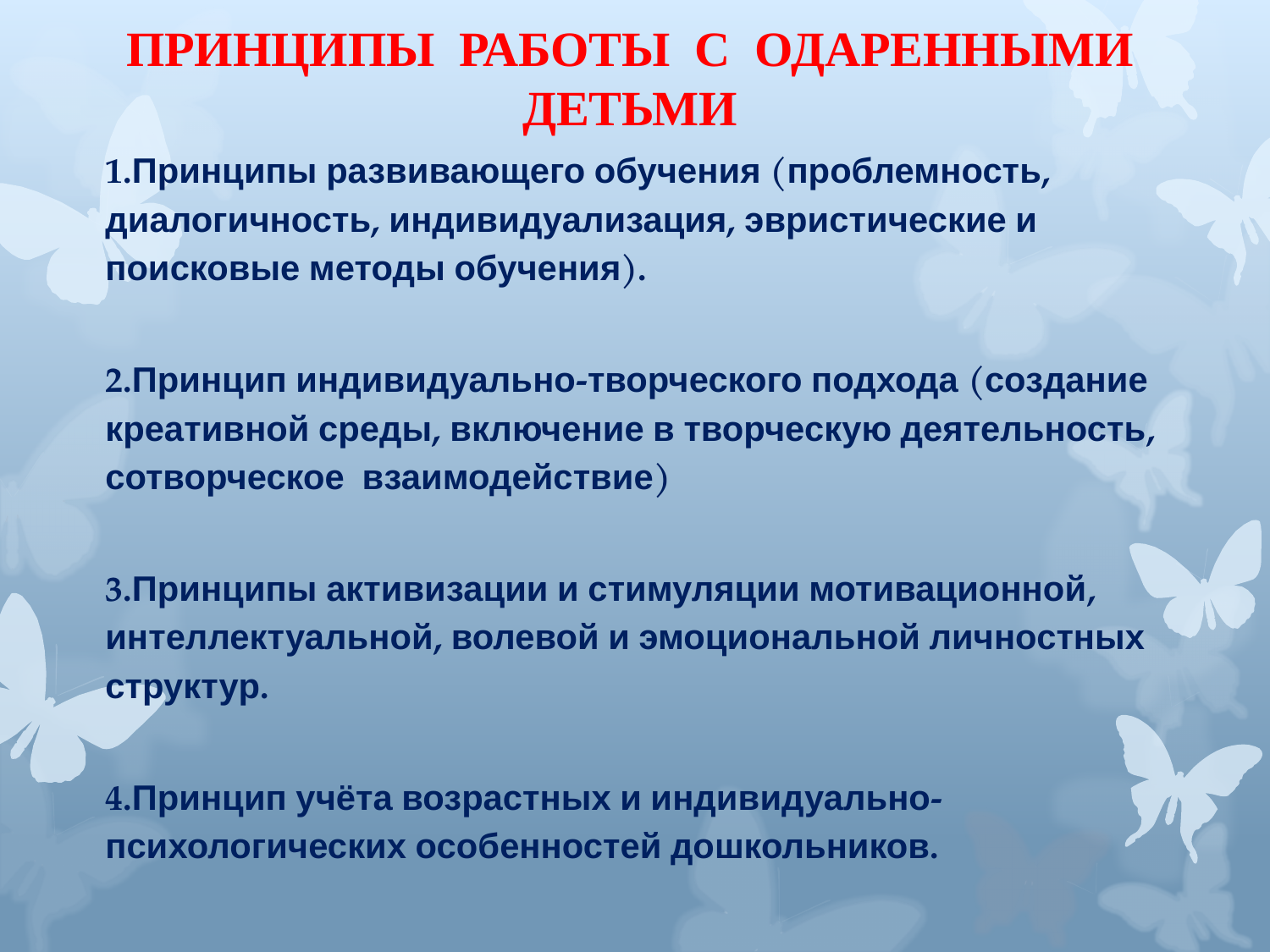

# Принципы  работы  с  одаренными детьми
1.Принципы развивающего обучения (проблемность, диалогичность, индивидуализация, эвристические и поисковые методы обучения).

2.Принцип индивидуально-творческого подхода (создание креативной среды, включение в творческую деятельность, сотворческое  взаимодействие)

3.Принципы активизации и стимуляции мотивационной, интеллектуальной, волевой и эмоциональной личност­ных структур.

4.Принцип учёта возрастных и индивидуально-психологических особенностей дошкольников.